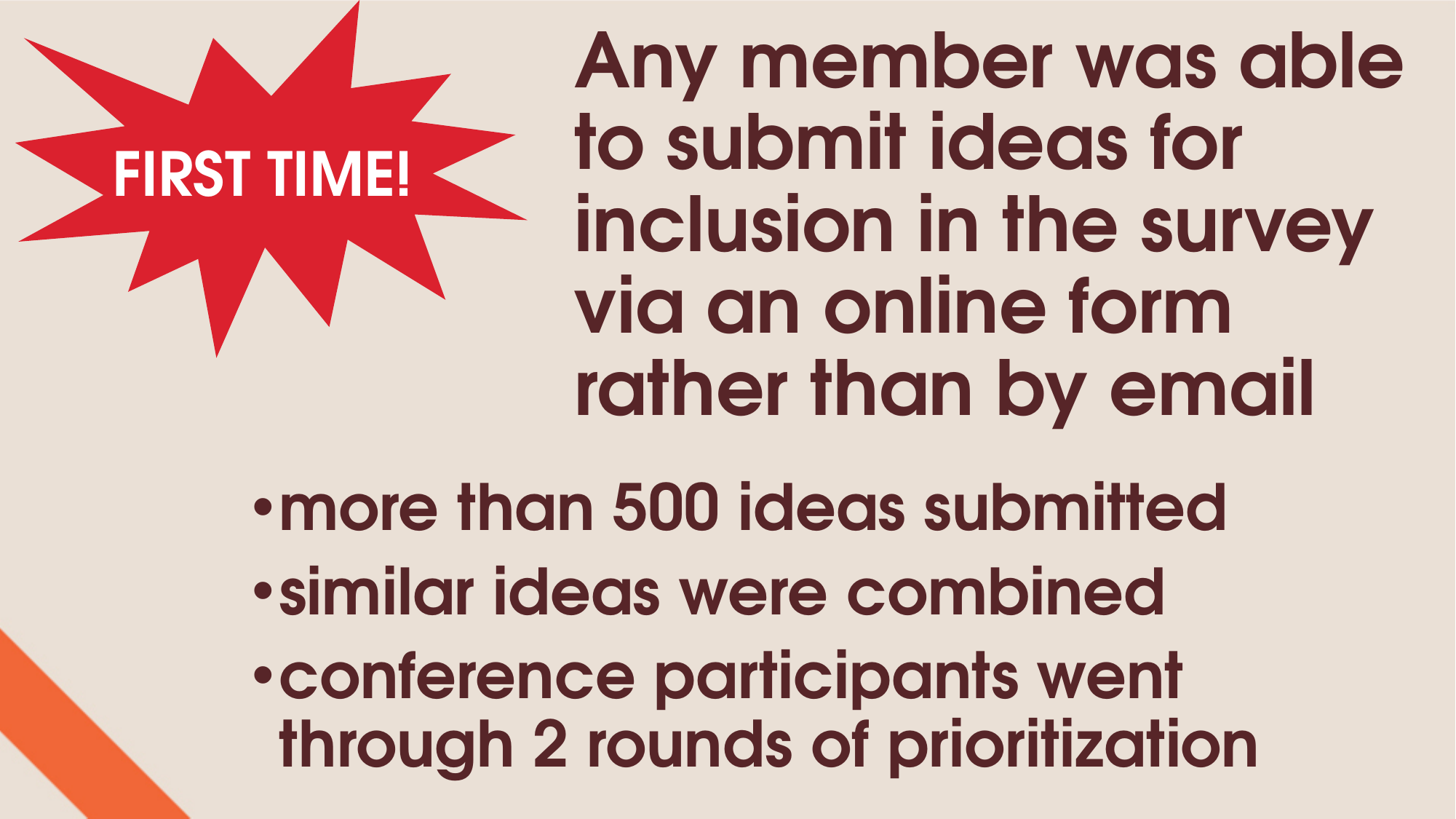

Any member was able to submit ideas for inclusion in the survey via an online form rather than by email

FIRST TIME!
more than 500 ideas submitted
similar ideas were combined
conference participants went through 2 rounds of prioritization